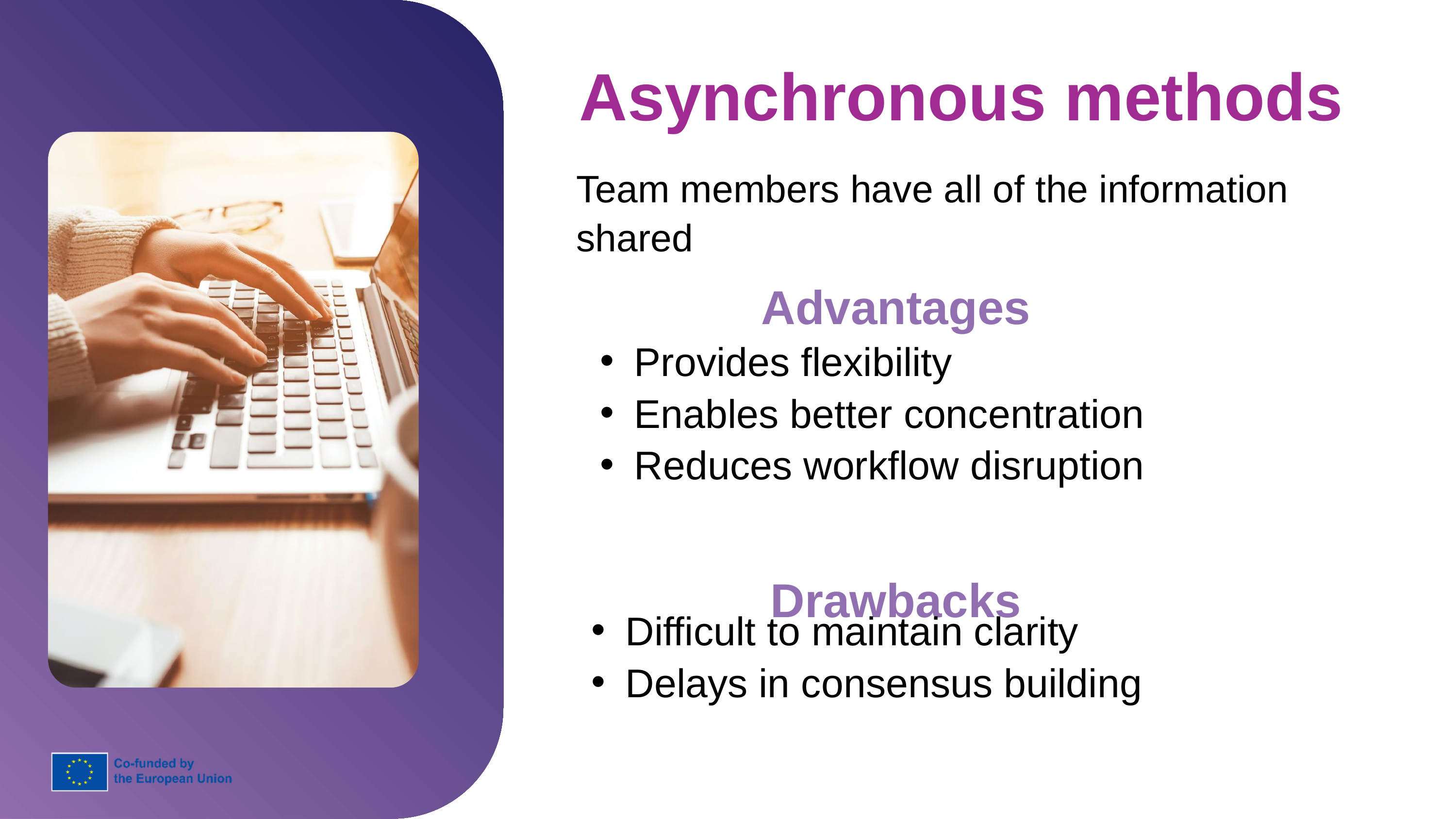

Asynchronous methods

Team members have all of the information shared

Advantages
Provides flexibility
Enables better concentration
Reduces workflow disruption

Drawbacks
Difficult to maintain clarity
Delays in consensus building